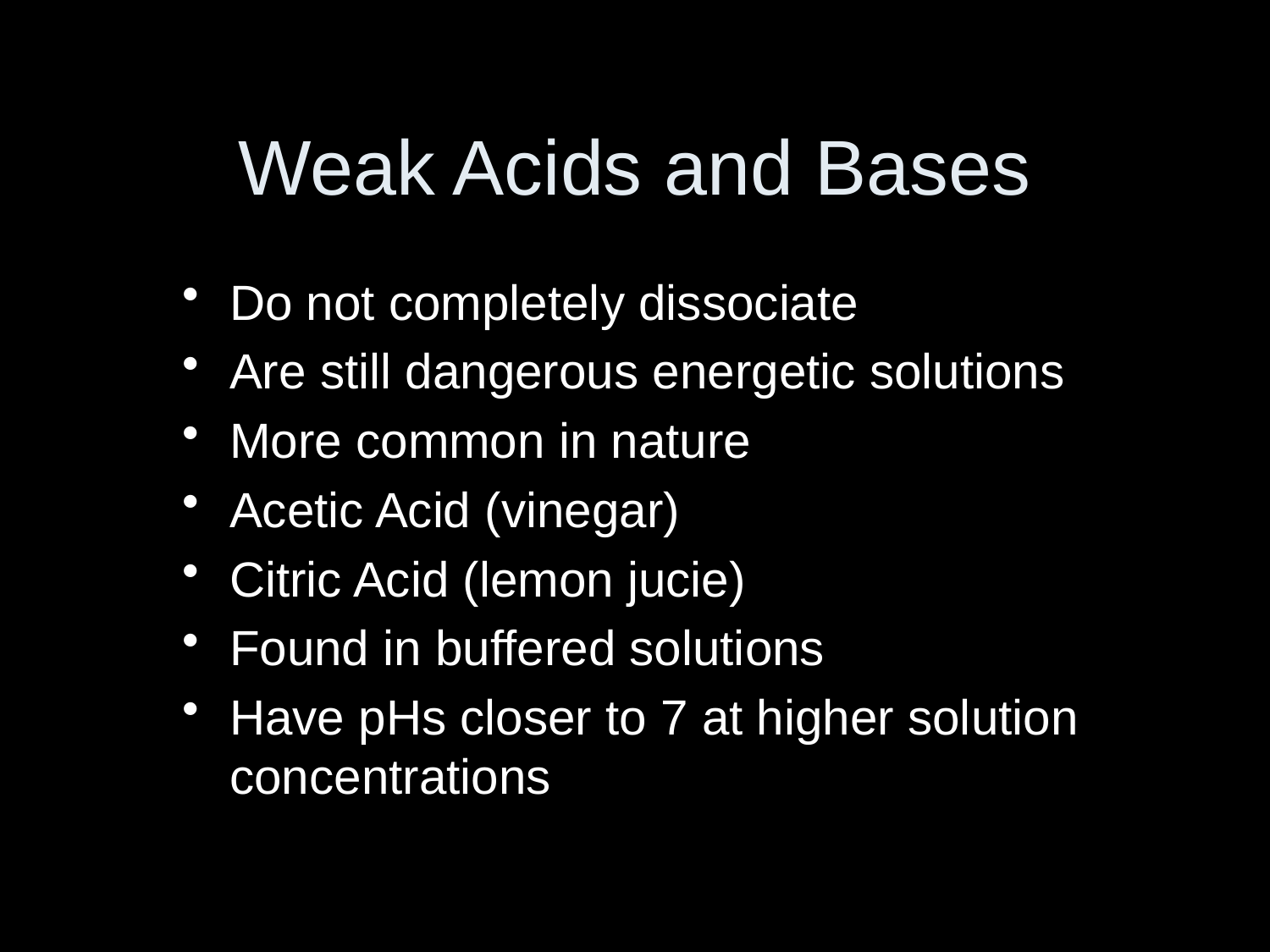

# Weak Acids and Bases
Do not completely dissociate
Are still dangerous energetic solutions
More common in nature
Acetic Acid (vinegar)
Citric Acid (lemon jucie)
Found in buffered solutions
Have pHs closer to 7 at higher solution concentrations